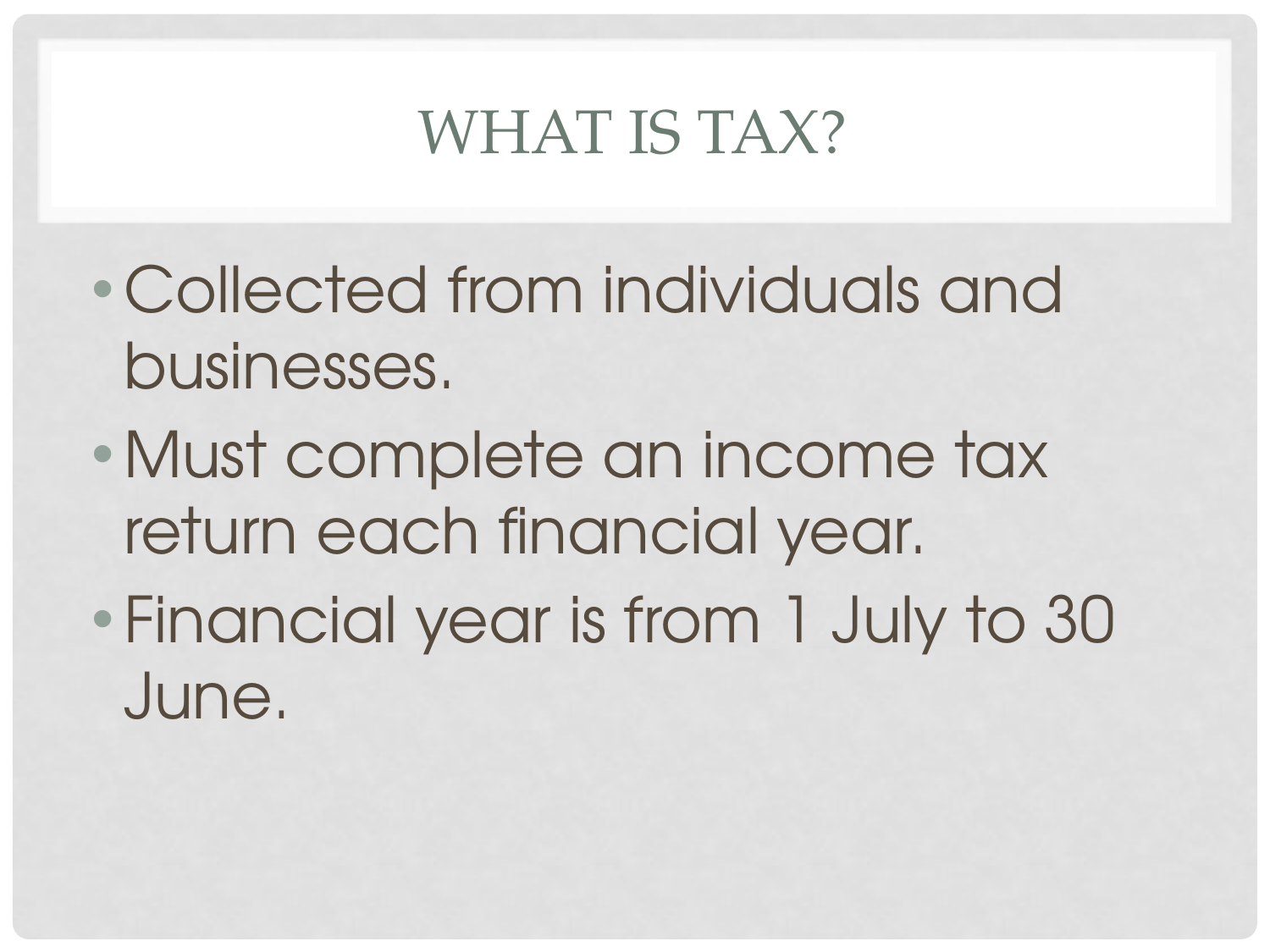

# WHAT IS TAX?
Collected from individuals and businesses.
Must complete an income tax return each financial year.
Financial year is from 1 July to 30 June.